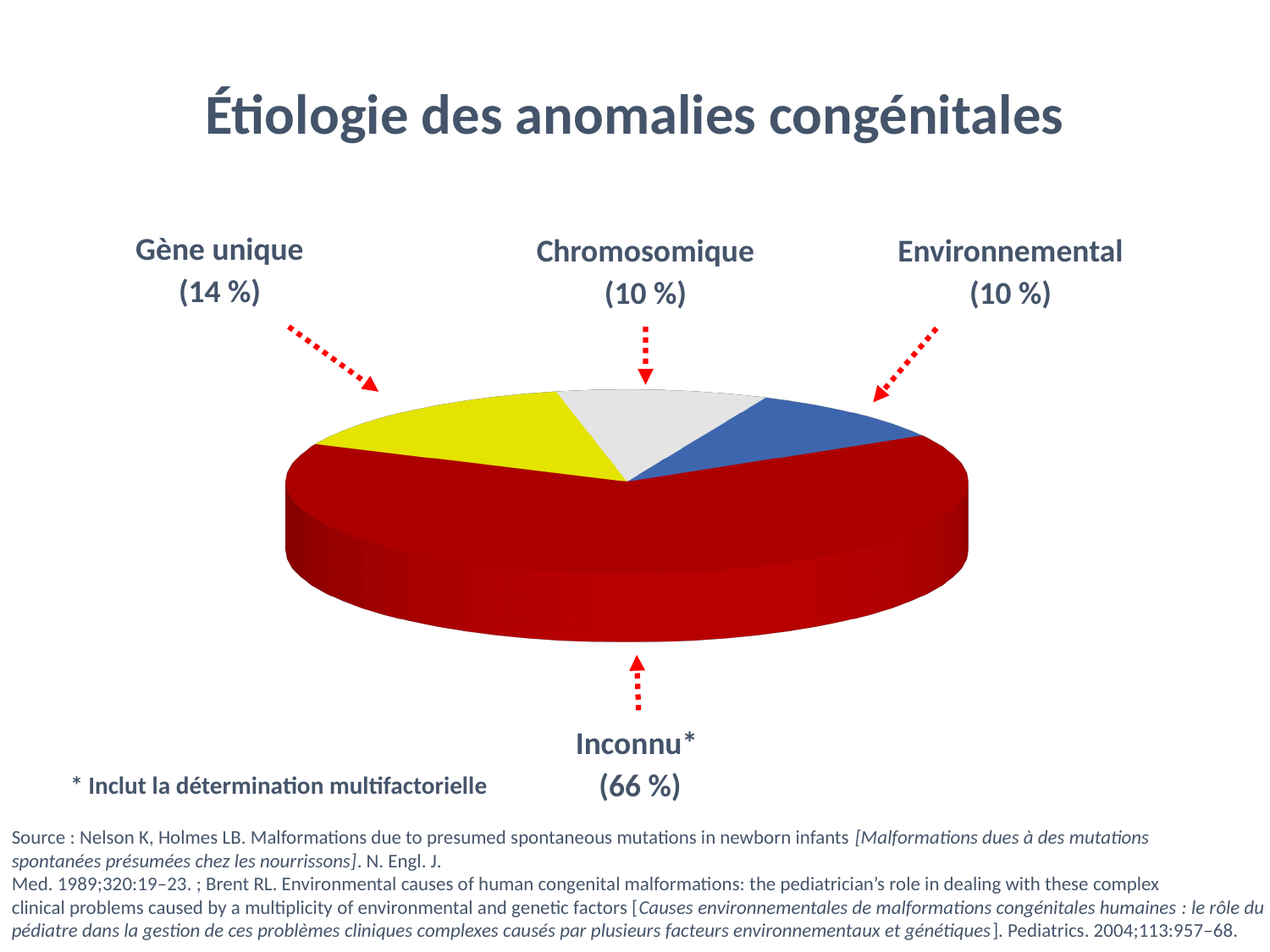

# Étiologie des anomalies congénitales
Gène unique
(14 %)
Chromosomique
(10 %)
Environnemental
(10 %)

[unsupported chart]

Inconnu*
(66 %)
* Inclut la détermination multifactorielle
Source : Nelson K, Holmes LB. Malformations due to presumed spontaneous mutations in newborn infants [Malformations dues à des mutations
spontanées présumées chez les nourrissons]. N. Engl. J.
Med. 1989;320:19–23. ; Brent RL. Environmental causes of human congenital malformations: the pediatrician’s role in dealing with these complex
clinical problems caused by a multiplicity of environmental and genetic factors [Causes environnementales de malformations congénitales humaines : le rôle du
pédiatre dans la gestion de ces problèmes cliniques complexes causés par plusieurs facteurs environnementaux et génétiques]. Pediatrics. 2004;113:957–68.